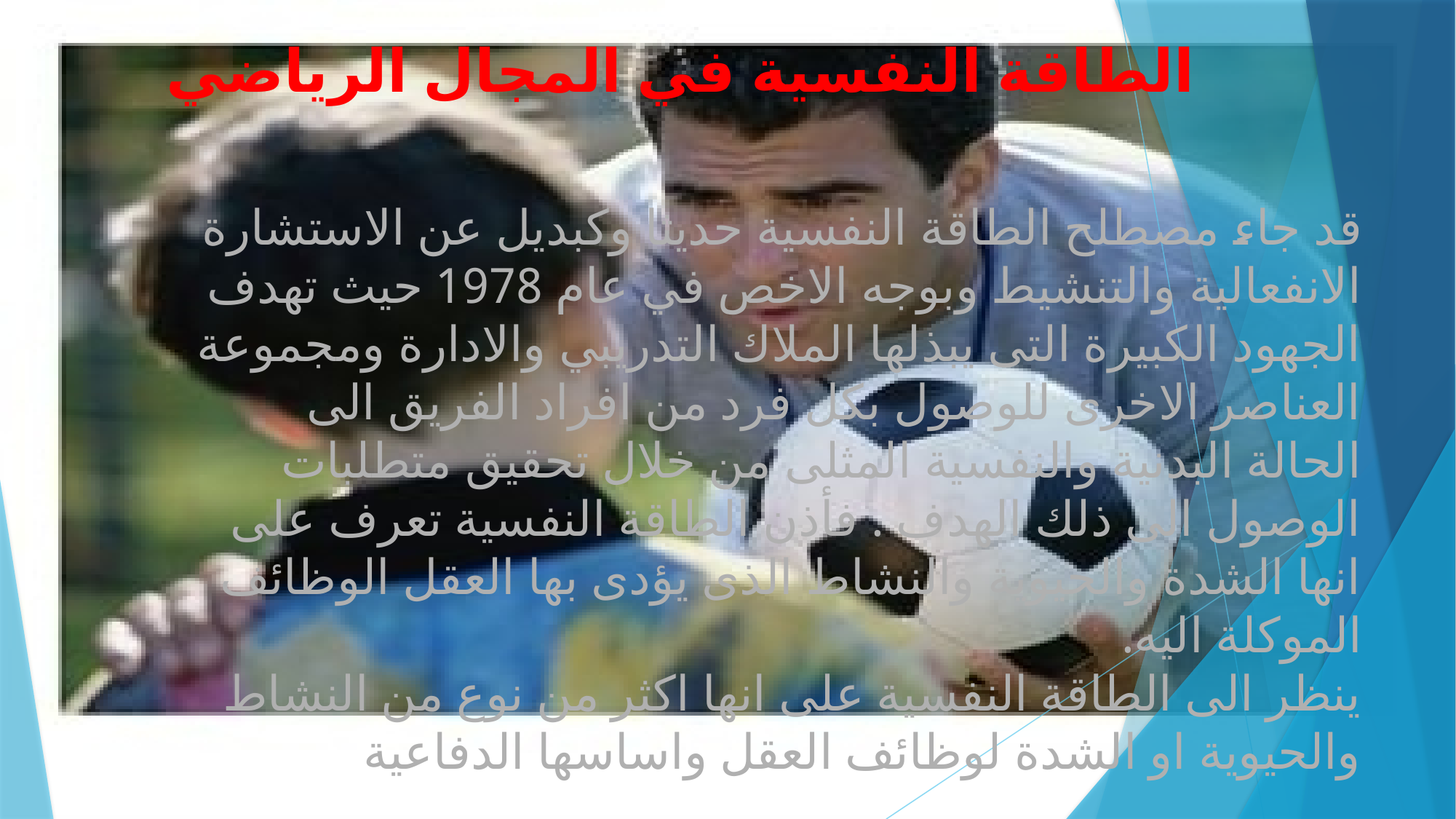

# الطاقة النفسية في المجال الرياضي
قد جاء مصطلح الطاقة النفسية حديثا وكبديل عن الاستشارة الانفعالية والتنشيط وبوجه الاخص في عام 1978 حيث تهدف الجهود الكبيرة التى يبذلها الملاك التدريبي والادارة ومجموعة العناصر الاخرى للوصول بكل فرد من افراد الفريق الى الحالة البدنية والنفسية المثلى من خلال تحقيق متطلبات الوصول الى ذلك الهدف . فأذن الطاقة النفسية تعرف على انها الشدة والحيوية والنشاط الذى يؤدى بها العقل الوظائف الموكلة اليه.
ينظر الى الطاقة النفسية على انها اكثر من نوع من النشاط والحيوية او الشدة لوظائف العقل واساسها الدفاعية